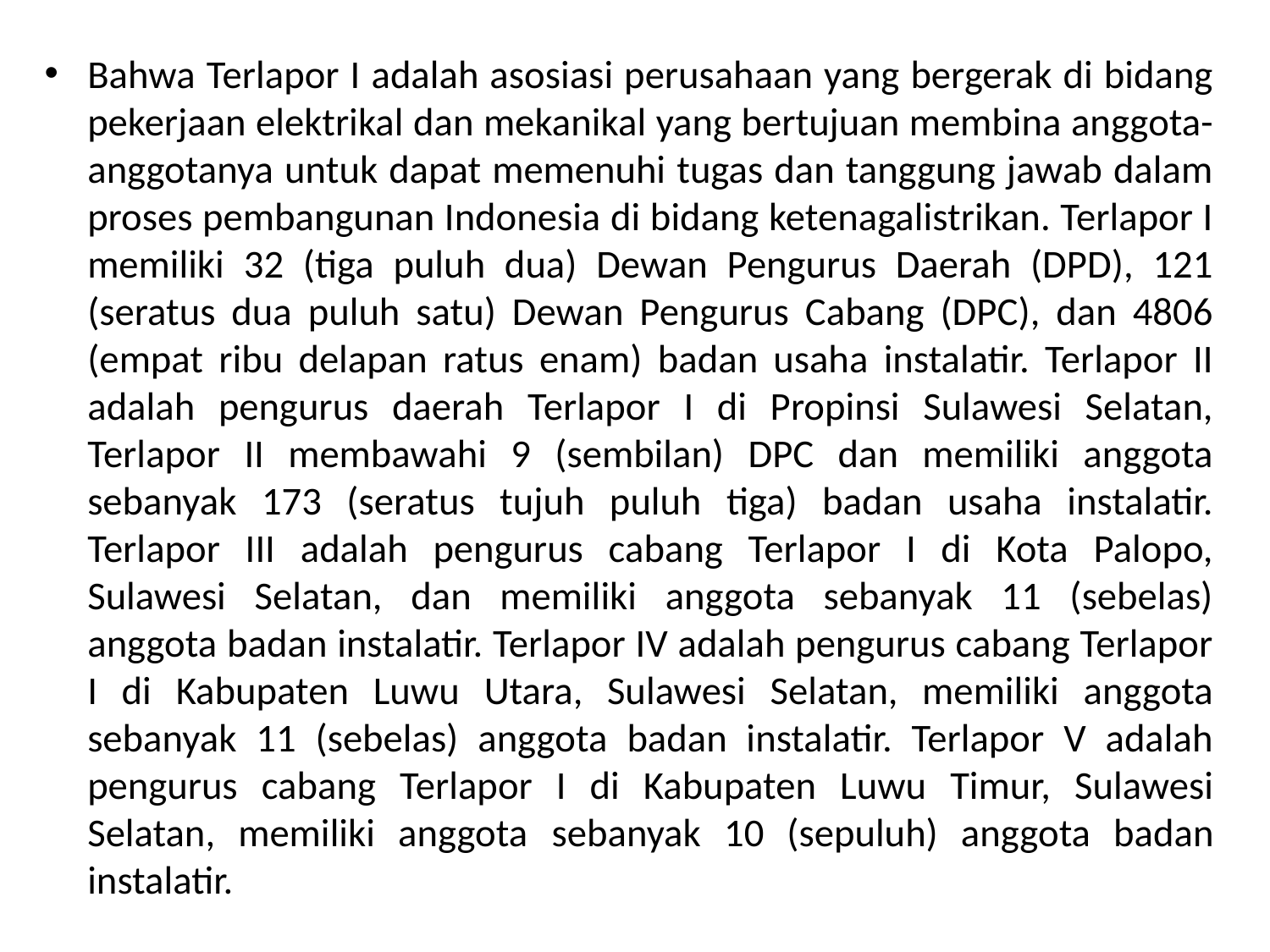

Bahwa Terlapor I adalah asosiasi perusahaan yang bergerak di bidang pekerjaan elektrikal dan mekanikal yang bertujuan membina anggota-anggotanya untuk dapat memenuhi tugas dan tanggung jawab dalam proses pembangunan Indonesia di bidang ketenagalistrikan. Terlapor I memiliki 32 (tiga puluh dua) Dewan Pengurus Daerah (DPD), 121 (seratus dua puluh satu) Dewan Pengurus Cabang (DPC), dan 4806 (empat ribu delapan ratus enam) badan usaha instalatir. Terlapor II adalah pengurus daerah Terlapor I di Propinsi Sulawesi Selatan, Terlapor II membawahi 9 (sembilan) DPC dan memiliki anggota sebanyak 173 (seratus tujuh puluh tiga) badan usaha instalatir. Terlapor III adalah pengurus cabang Terlapor I di Kota Palopo, Sulawesi Selatan, dan memiliki anggota sebanyak 11 (sebelas) anggota badan instalatir. Terlapor IV adalah pengurus cabang Terlapor I di Kabupaten Luwu Utara, Sulawesi Selatan, memiliki anggota sebanyak 11 (sebelas) anggota badan instalatir. Terlapor V adalah pengurus cabang Terlapor I di Kabupaten Luwu Timur, Sulawesi Selatan, memiliki anggota sebanyak 10 (sepuluh) anggota badan instalatir.